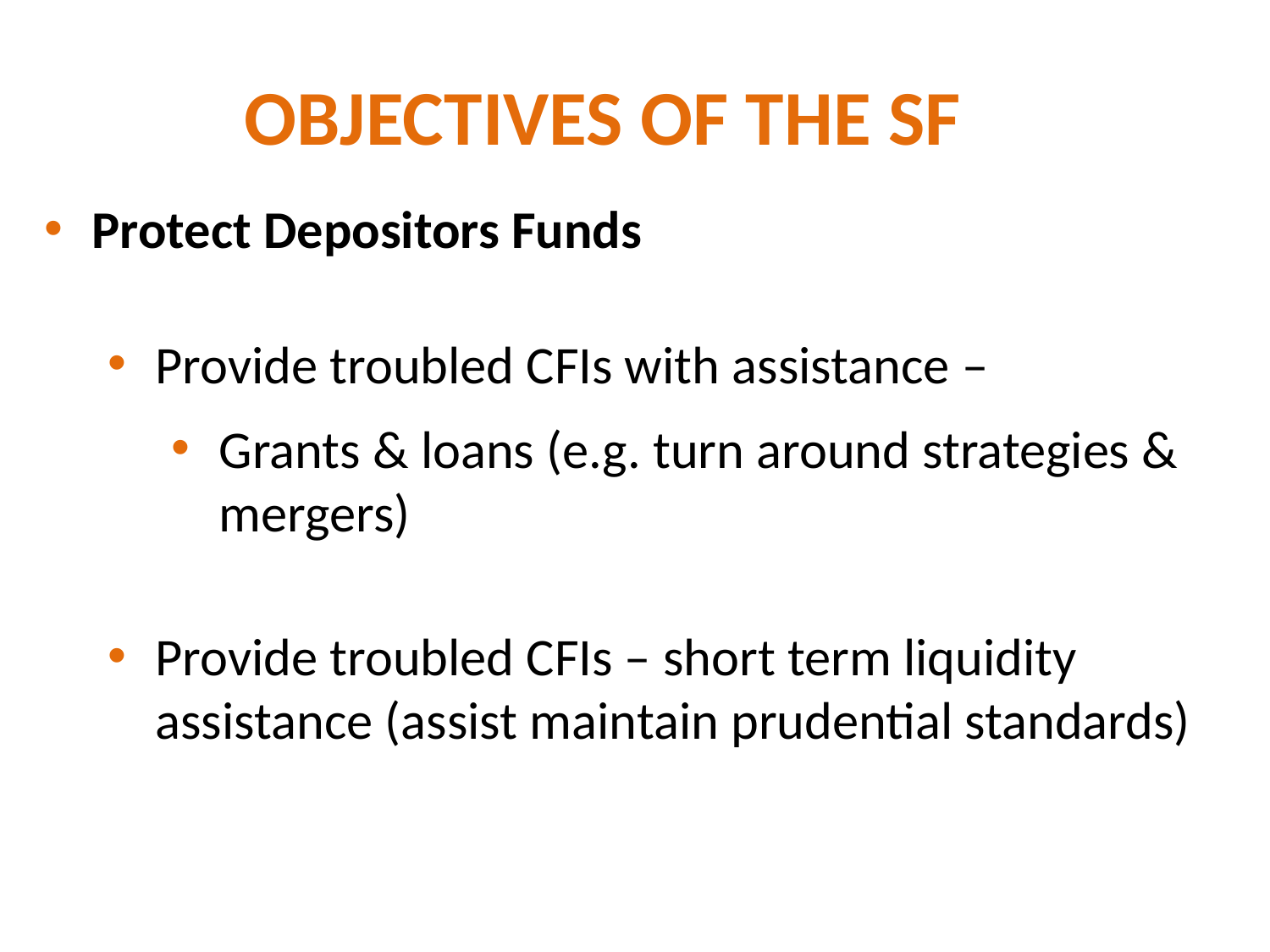

OBJECTIVES OF THE SF

Protect Depositors Funds

Provide troubled CFIs with assistance –
Grants & loans (e.g. turn around strategies & mergers)

Provide troubled CFIs – short term liquidity assistance (assist maintain prudential standards)